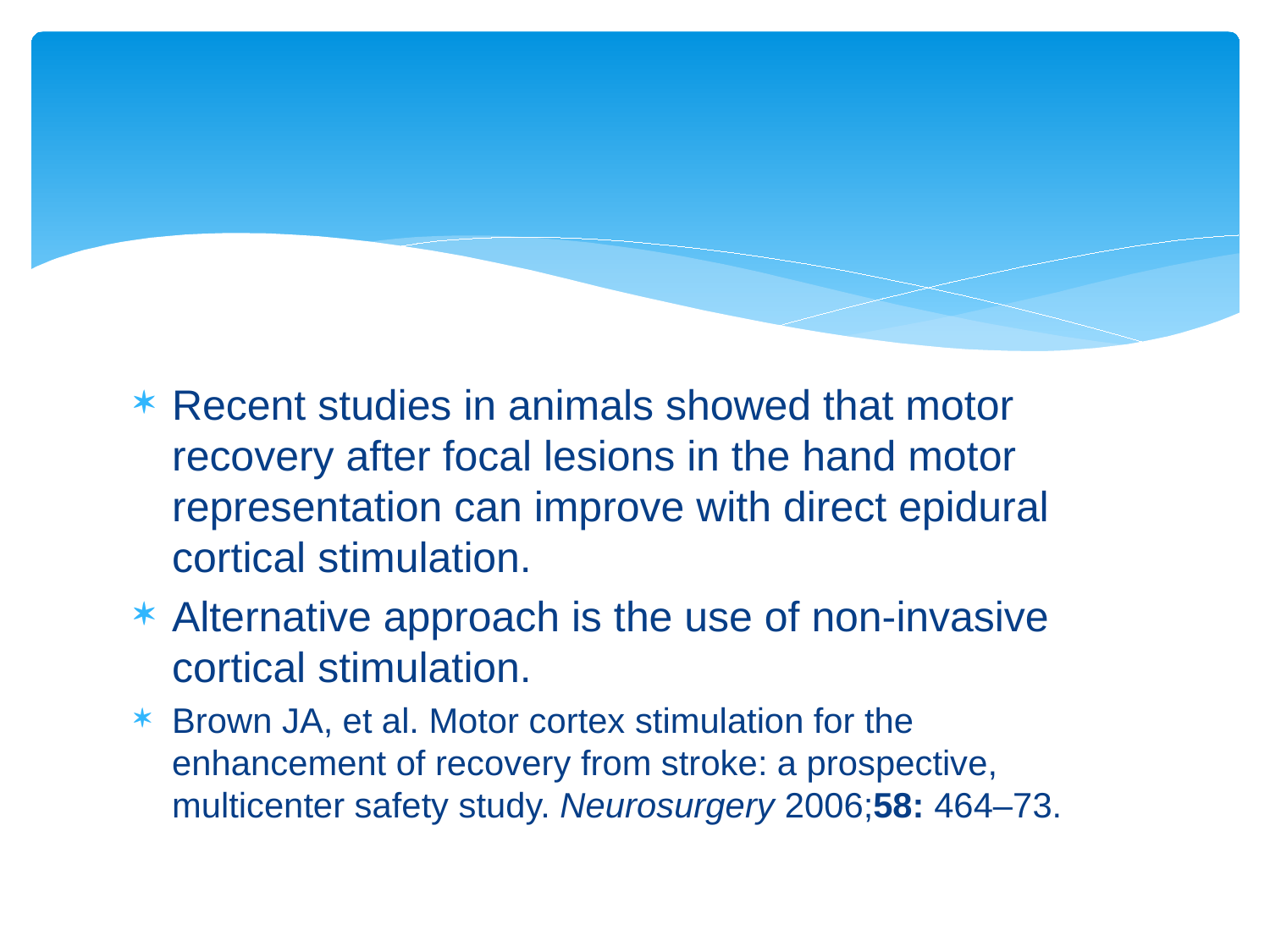

#
Recent studies in animals showed that motor recovery after focal lesions in the hand motor representation can improve with direct epidural cortical stimulation.
Alternative approach is the use of non-invasive cortical stimulation.
Brown JA, et al. Motor cortex stimulation for the enhancement of recovery from stroke: a prospective, multicenter safety study. Neurosurgery 2006;58: 464–73.